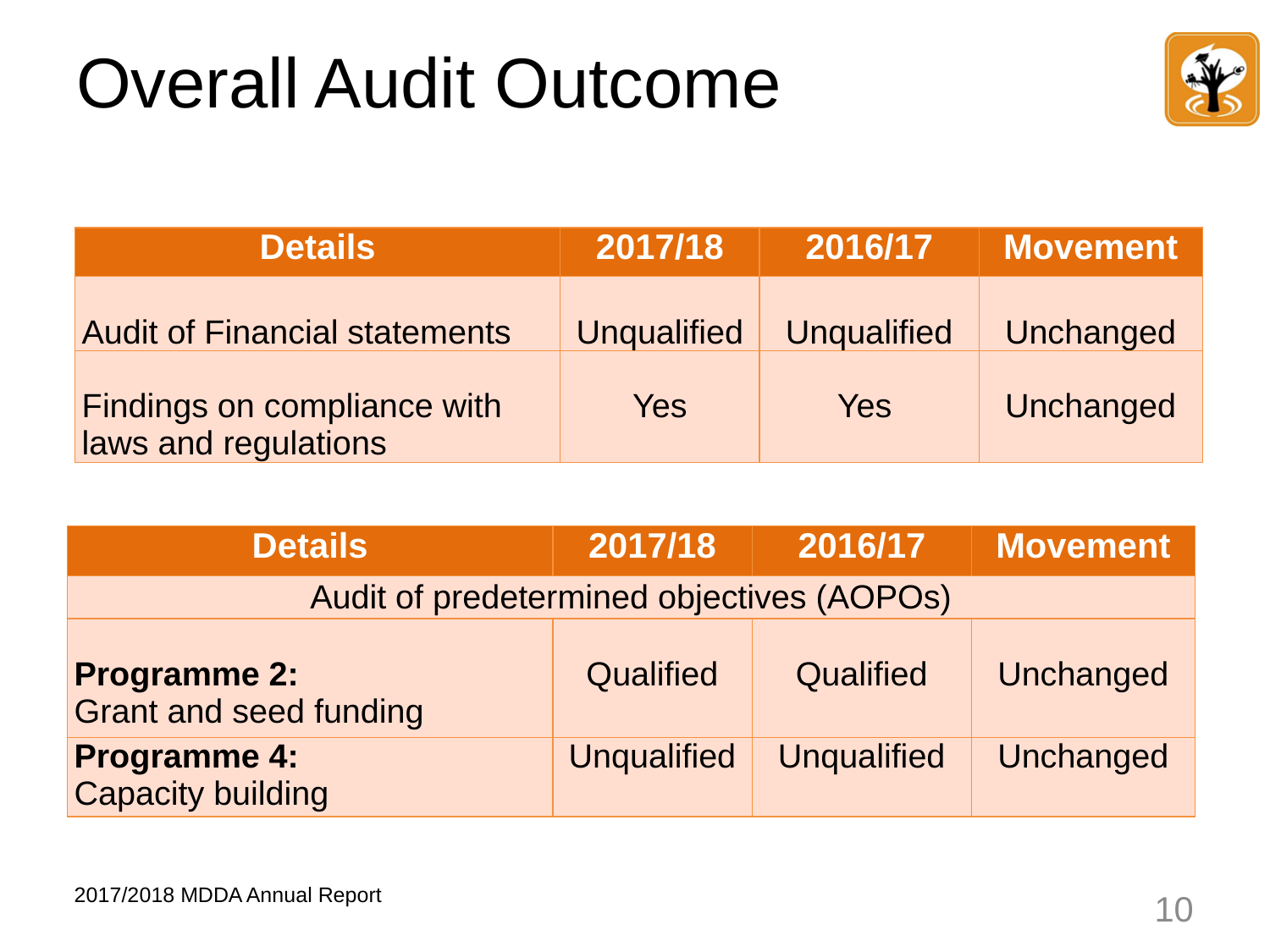

# Overall Audit Outcome
| Details | 2017/18 | 2016/17 | Movement |
| --- | --- | --- | --- |
| Audit of Financial statements | Unqualified | Unqualified | Unchanged |
| Findings on compliance with laws and regulations | Yes | Yes | Unchanged |
| Details | 2017/18 | 2016/17 | Movement |
| --- | --- | --- | --- |
| Audit of predetermined objectives (AOPOs) |  |  |  |
| Programme 2: Grant and seed funding | Qualified | Qualified | Unchanged |
| Programme 4: Capacity building | Unqualified | Unqualified | Unchanged |
10